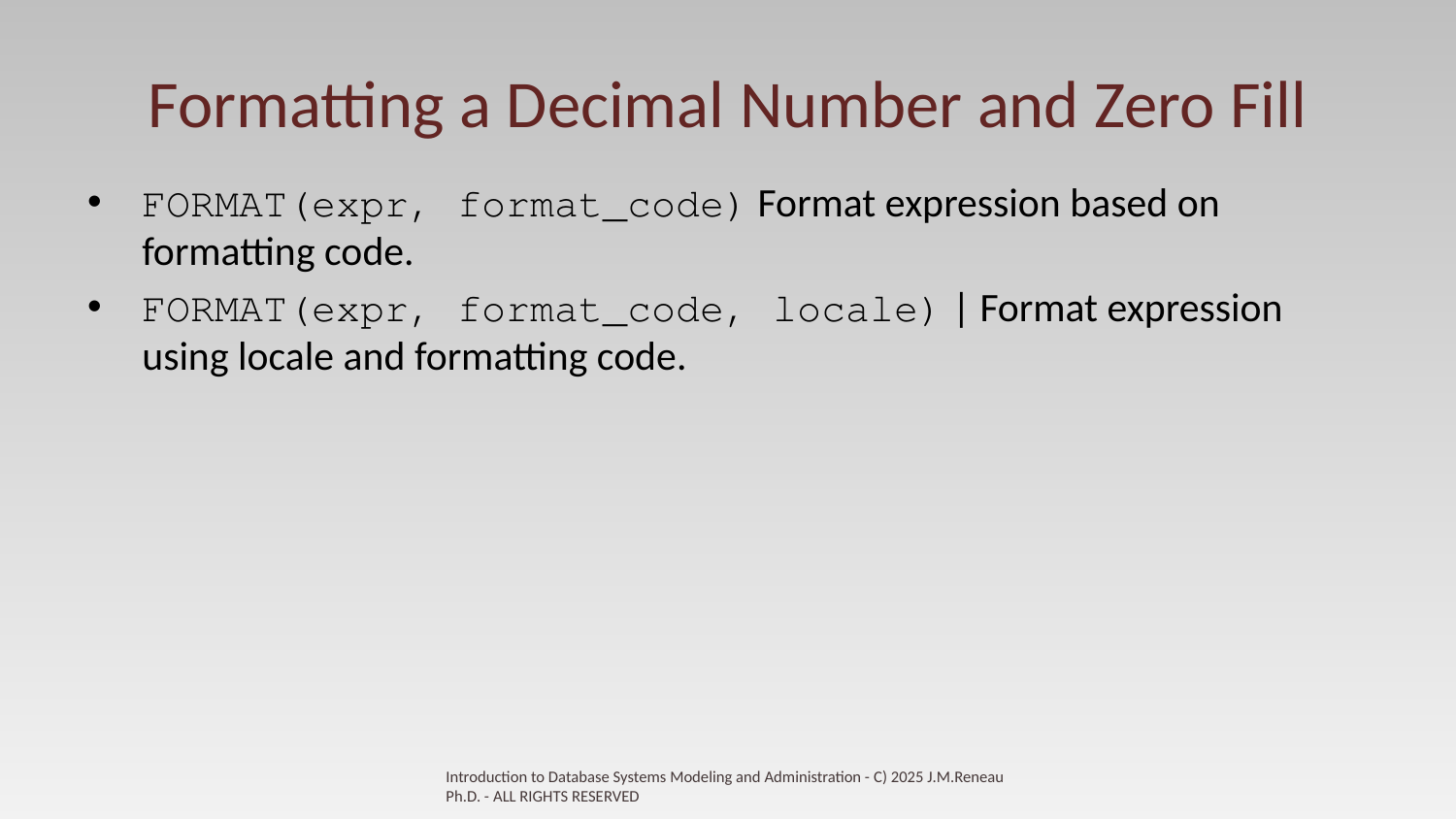

# Formatting a Decimal Number and Zero Fill
FORMAT(expr, format_code) Format expression based on formatting code.
FORMAT(expr, format_code, locale) | Format expression using locale and formatting code.
Introduction to Database Systems Modeling and Administration - C) 2025 J.M.Reneau Ph.D. - ALL RIGHTS RESERVED